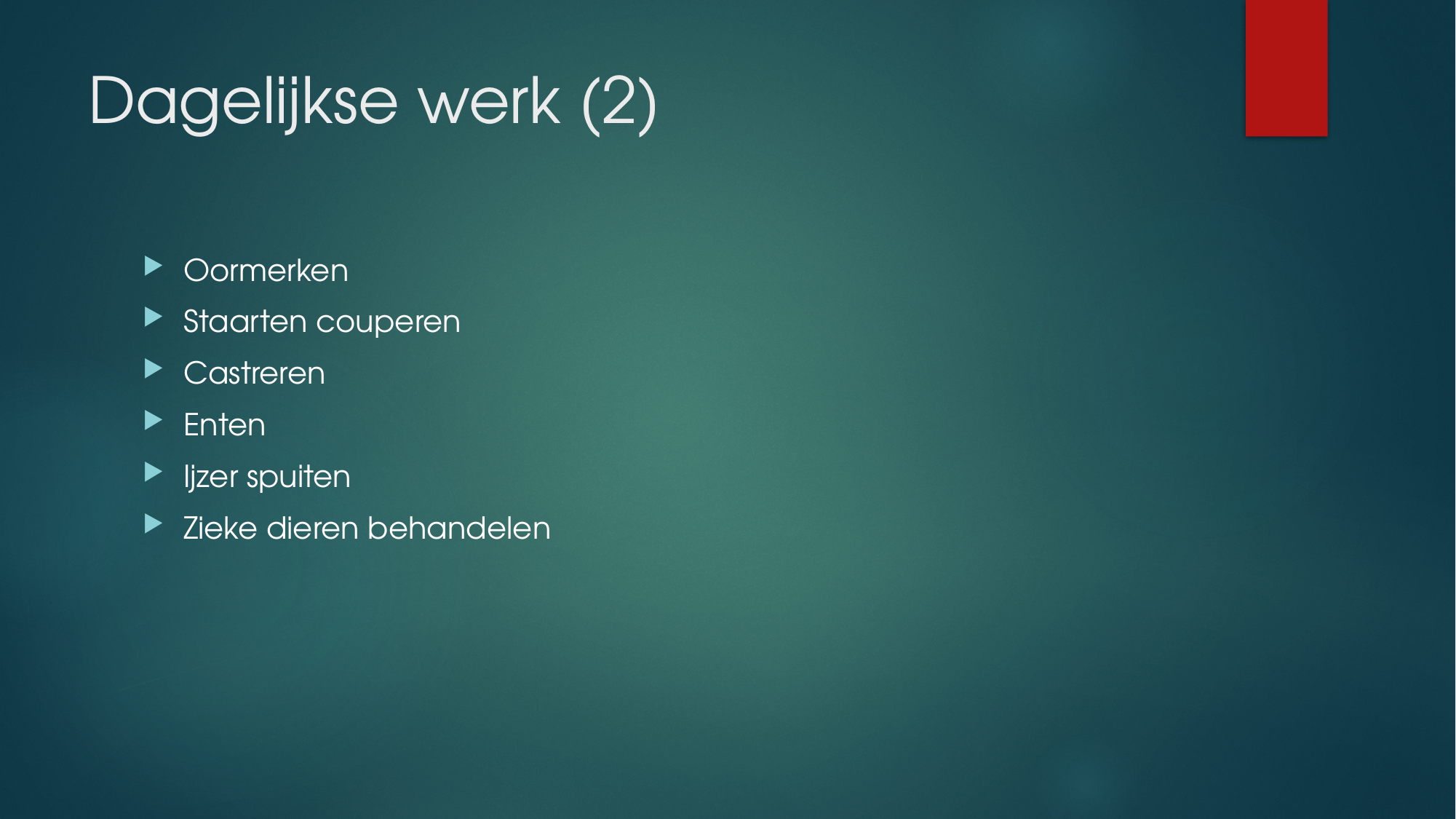

# Dagelijkse werk (2)
Oormerken
Staarten couperen
Castreren
Enten
Ijzer spuiten
Zieke dieren behandelen